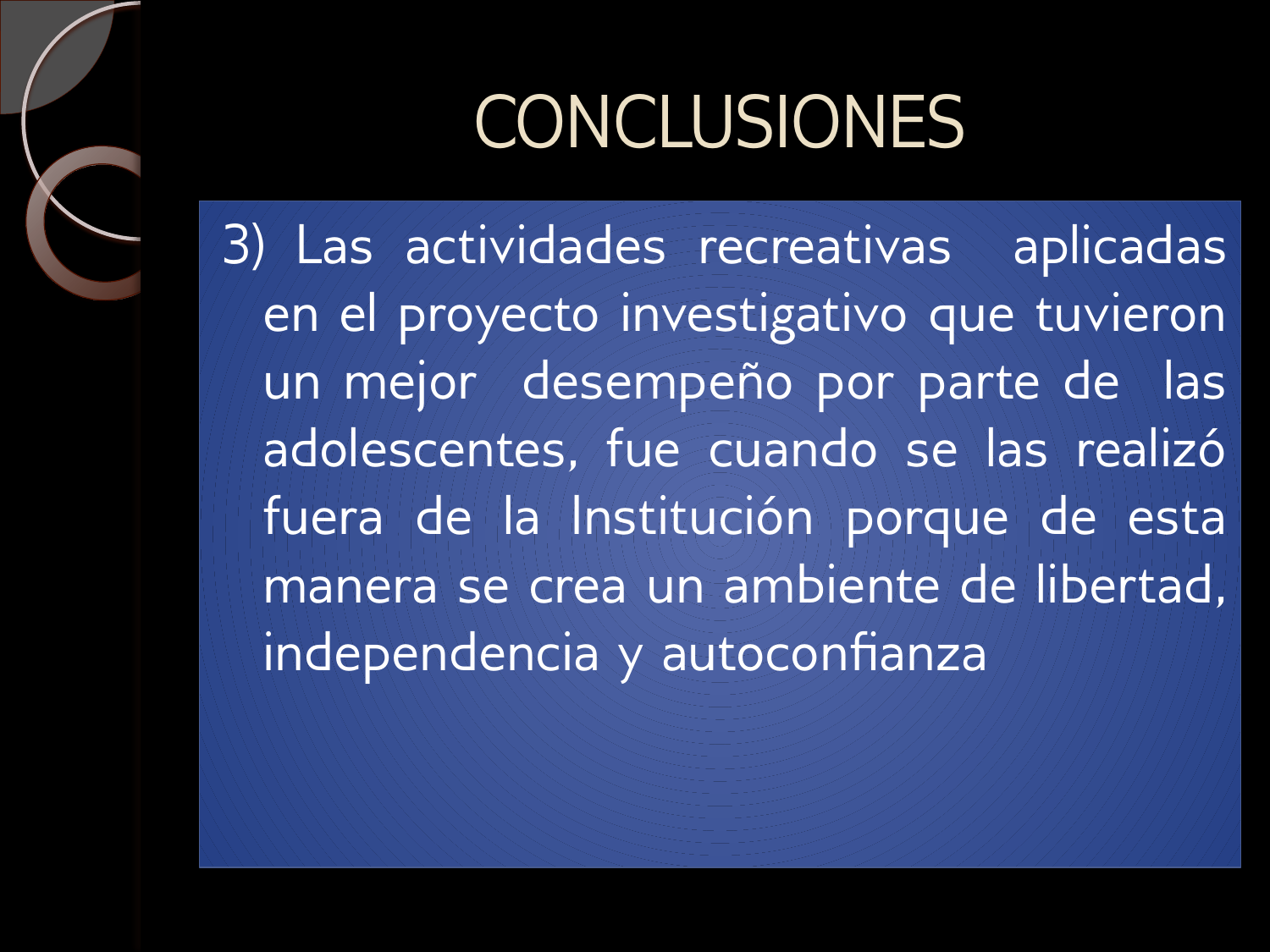

# CONCLUSIONES
3) Las actividades recreativas  aplicadas en el proyecto investigativo que tuvieron un mejor  desempeño por parte de  las adolescentes, fue cuando se las realizó fuera de la Institución porque de esta manera se crea un ambiente de libertad, independencia y autoconfianza